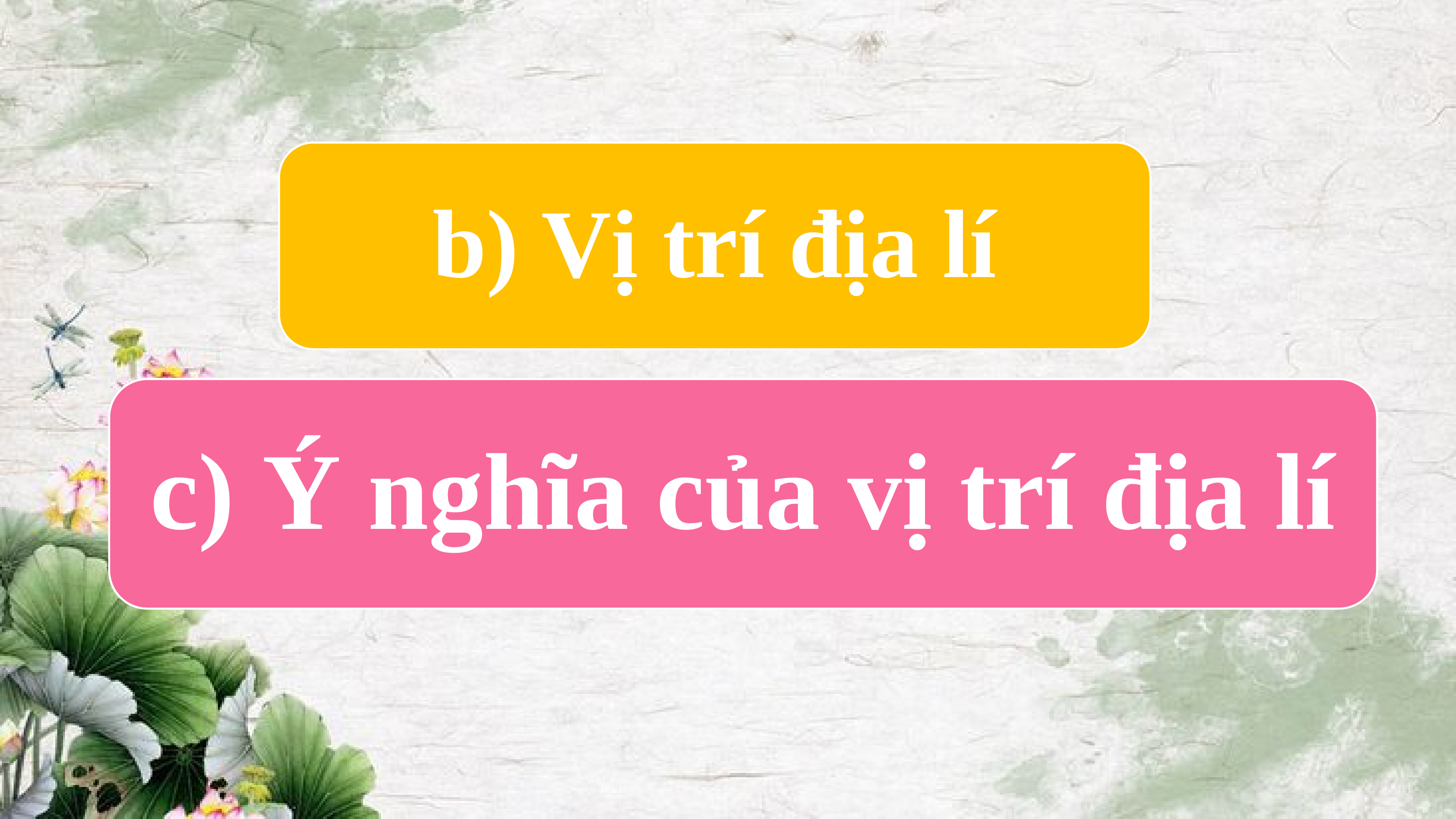

b) Vị trí địa lí

c) Ý nghĩa của vị trí địa lí